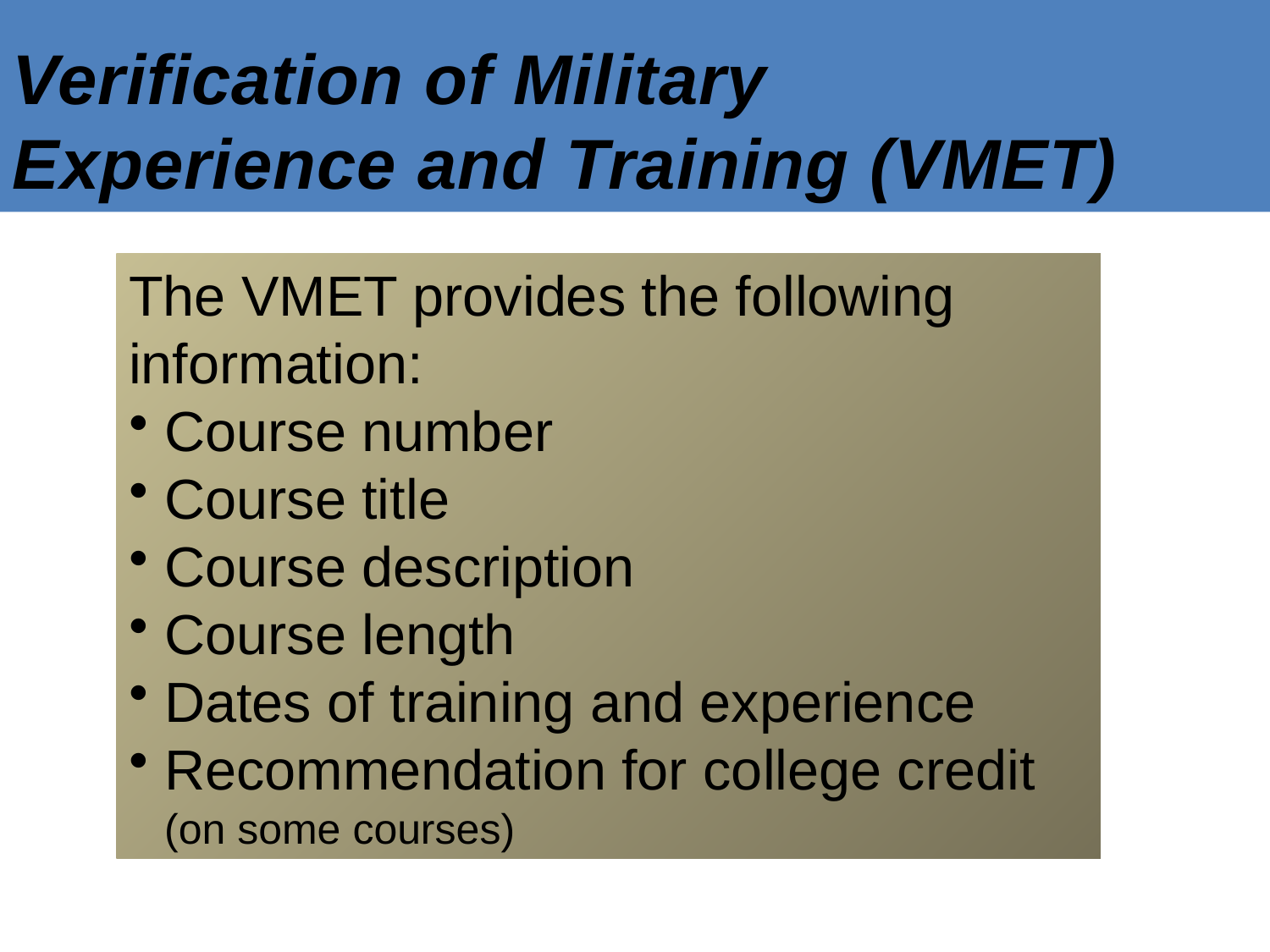

Verification of Military Experience and Training (VMET)
The VMET provides the following information:
 Course number
 Course title
 Course description
 Course length
 Dates of training and experience
 Recommendation for college credit
   (on some courses)